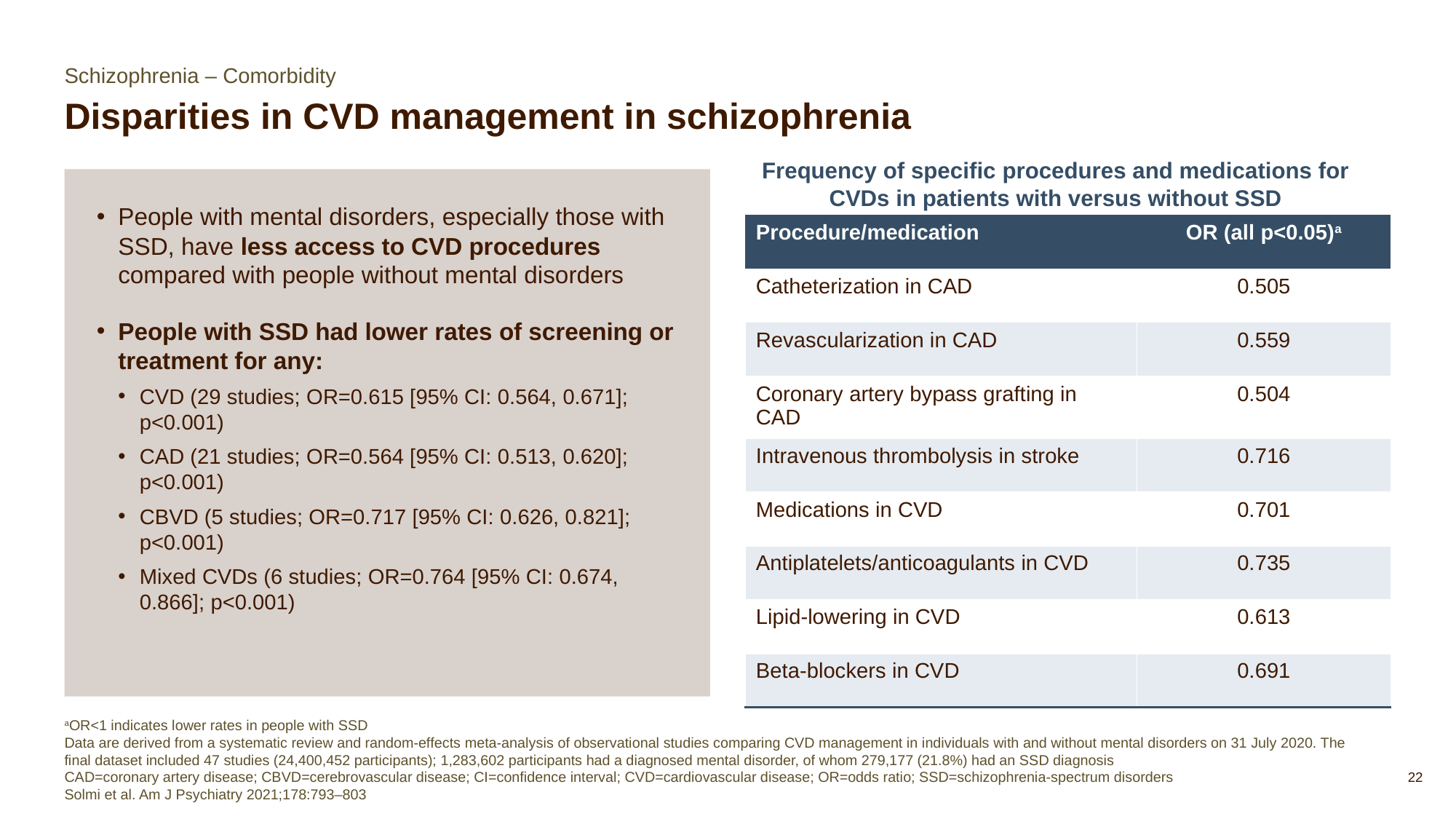

Schizophrenia – Comorbidity
# Disparities in CVD management in schizophrenia
Frequency of specific procedures and medications for CVDs in patients with versus without SSD
People with mental disorders, especially those with SSD, have less access to CVD procedures compared with people without mental disorders
People with SSD had lower rates of screening or treatment for any:
CVD (29 studies; OR=0.615 [95% CI: 0.564, 0.671]; p<0.001)
CAD (21 studies; OR=0.564 [95% CI: 0.513, 0.620]; p<0.001)
CBVD (5 studies; OR=0.717 [95% CI: 0.626, 0.821]; p<0.001)
Mixed CVDs (6 studies; OR=0.764 [95% CI: 0.674, 0.866]; p<0.001)
| Procedure/medication | OR (all p<0.05)a |
| --- | --- |
| Catheterization in CAD | 0.505 |
| Revascularization in CAD | 0.559 |
| Coronary artery bypass grafting in CAD | 0.504 |
| Intravenous thrombolysis in stroke | 0.716 |
| Medications in CVD | 0.701 |
| Antiplatelets/anticoagulants in CVD | 0.735 |
| Lipid-lowering in CVD | 0.613 |
| Beta-blockers in CVD | 0.691 |
aOR<1 indicates lower rates in people with SSD
Data are derived from a systematic review and random‑effects meta‑analysis of observational studies comparing CVD management in individuals with and without mental disorders on 31 July 2020. The final dataset included 47 studies (24,400,452 participants); 1,283,602 participants had a diagnosed mental disorder, of whom 279,177 (21.8%) had an SSD diagnosis
CAD=coronary artery disease; CBVD=cerebrovascular disease; CI=confidence interval; CVD=cardiovascular disease; OR=odds ratio; SSD=schizophrenia-spectrum disorders
Solmi et al. Am J Psychiatry 2021;178:793–803
22